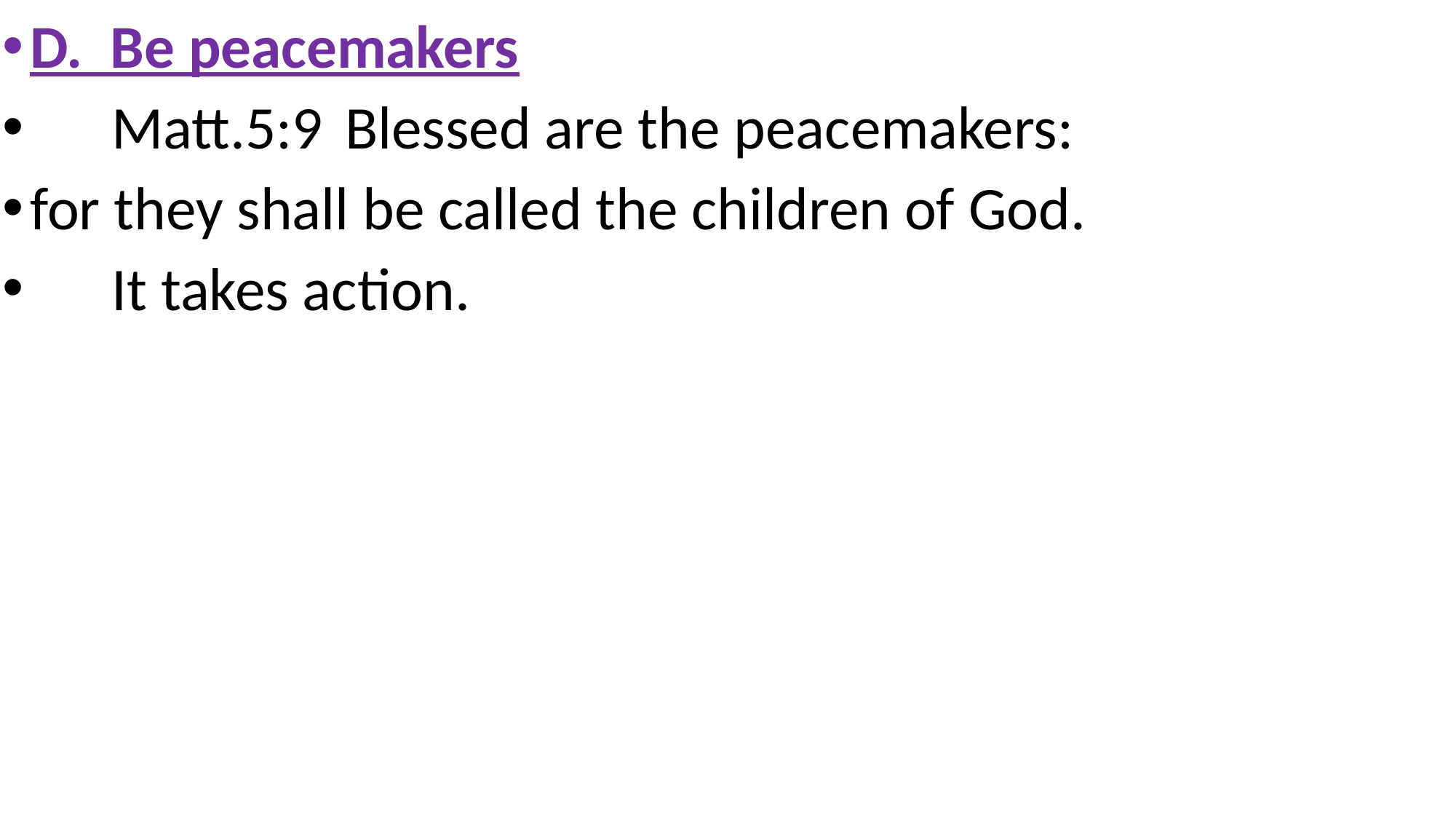

D.  Be peacemakers
      Matt.5:9  Blessed are the peacemakers:
for they shall be called the children of God.
      It takes action.